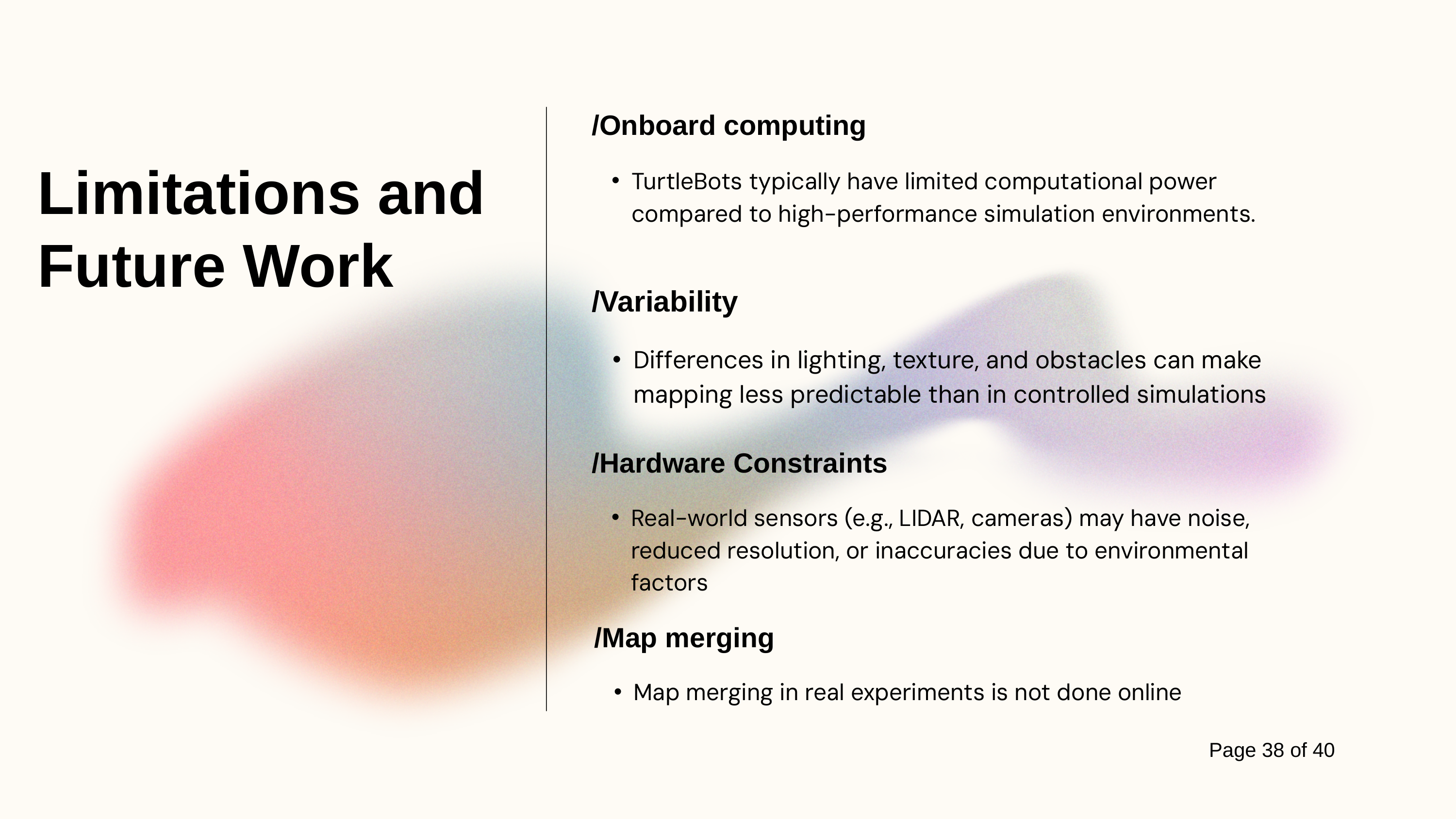

/Onboard computing
TurtleBots typically have limited computational power compared to high-performance simulation environments.
Limitations and Future Work

/Variability
Differences in lighting, texture, and obstacles can make mapping less predictable than in controlled simulations

/Hardware Constraints
Real-world sensors (e.g., LIDAR, cameras) may have noise, reduced resolution, or inaccuracies due to environmental factors
/Map merging
Map merging in real experiments is not done online
Page 38 of 40